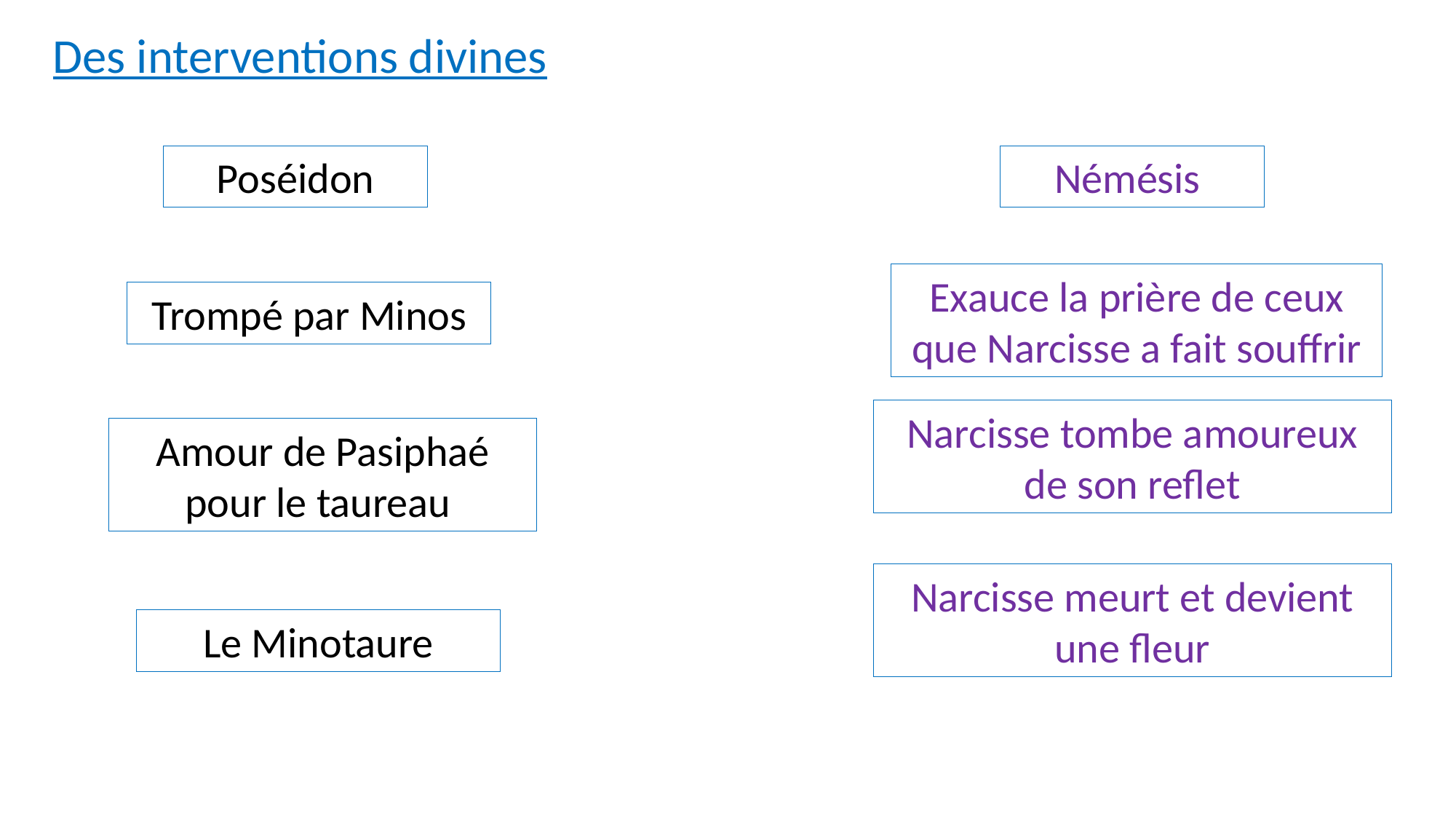

Des interventions divines
Poséidon
Némésis
Exauce la prière de ceux que Narcisse a fait souffrir
Trompé par Minos
Narcisse tombe amoureux de son reflet
Amour de Pasiphaé pour le taureau
Narcisse meurt et devient une fleur
Le Minotaure